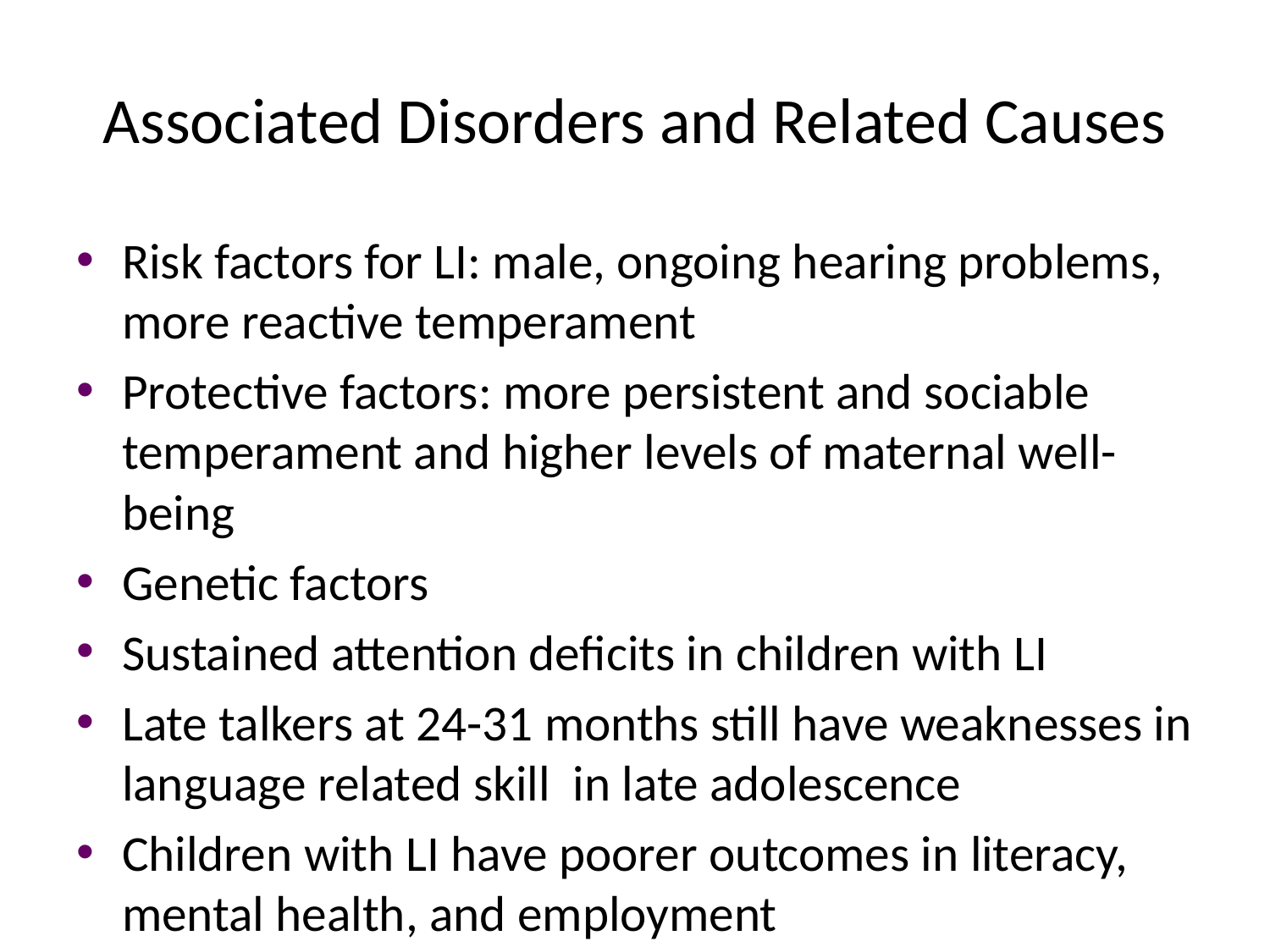

# Associated Disorders and Related Causes
Risk factors for LI: male, ongoing hearing problems, more reactive temperament
Protective factors: more persistent and sociable temperament and higher levels of maternal well-being
Genetic factors
Sustained attention deficits in children with LI
Late talkers at 24-31 months still have weaknesses in language related skill  in late adolescence
Children with LI have poorer outcomes in literacy, mental health, and employment